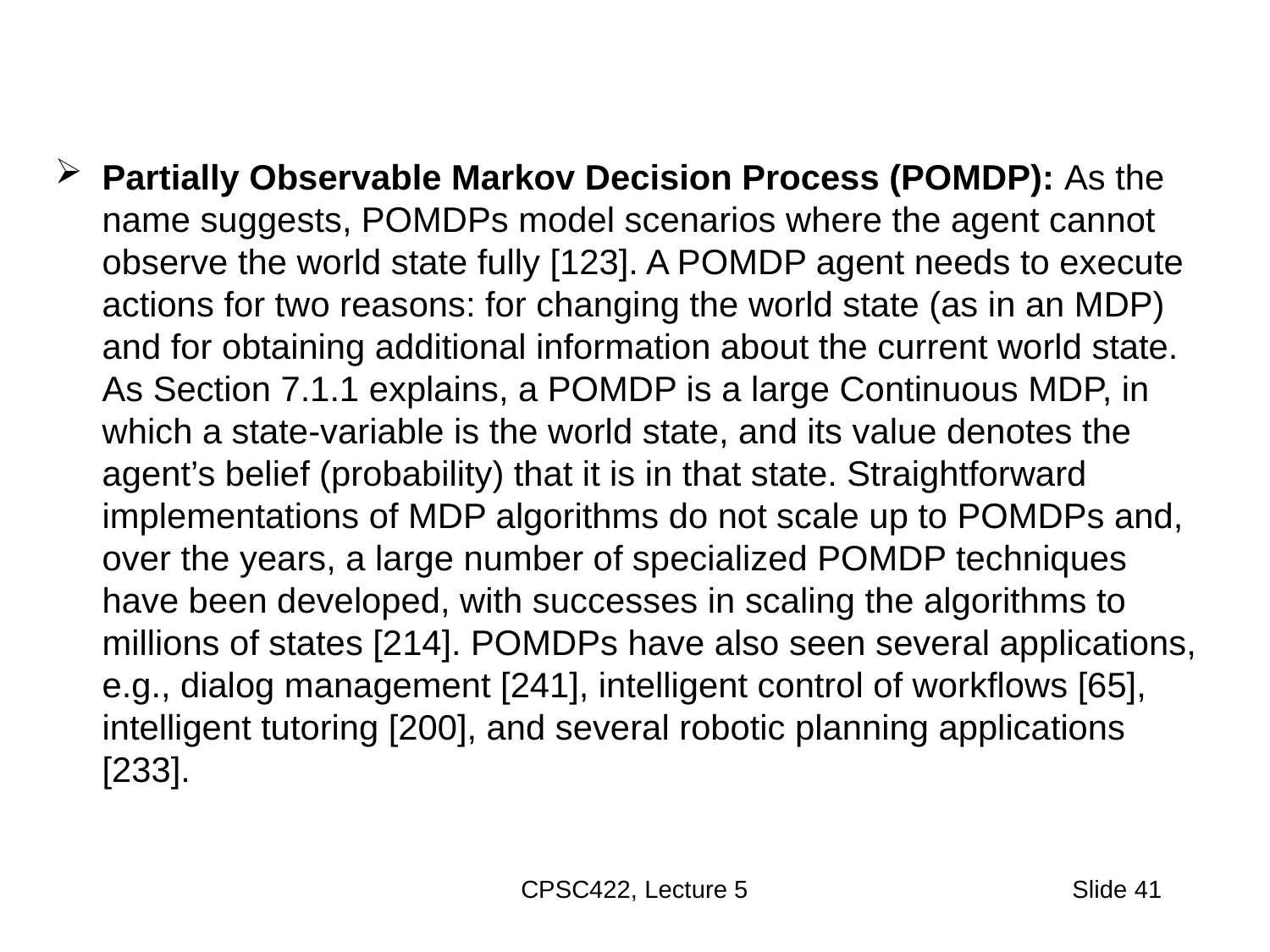

#
Partially Observable Markov Decision Process (POMDP): As the name suggests, POMDPs model scenarios where the agent cannot observe the world state fully [123]. A POMDP agent needs to execute actions for two reasons: for changing the world state (as in an MDP) and for obtaining additional information about the current world state. As Section 7.1.1 explains, a POMDP is a large Continuous MDP, in which a state-variable is the world state, and its value denotes the agent’s belief (probability) that it is in that state. Straightforward implementations of MDP algorithms do not scale up to POMDPs and, over the years, a large number of specialized POMDP techniques have been developed, with successes in scaling the algorithms to millions of states [214]. POMDPs have also seen several applications, e.g., dialog management [241], intelligent control of workflows [65], intelligent tutoring [200], and several robotic planning applications [233].

CPSC422, Lecture 5
Slide 41